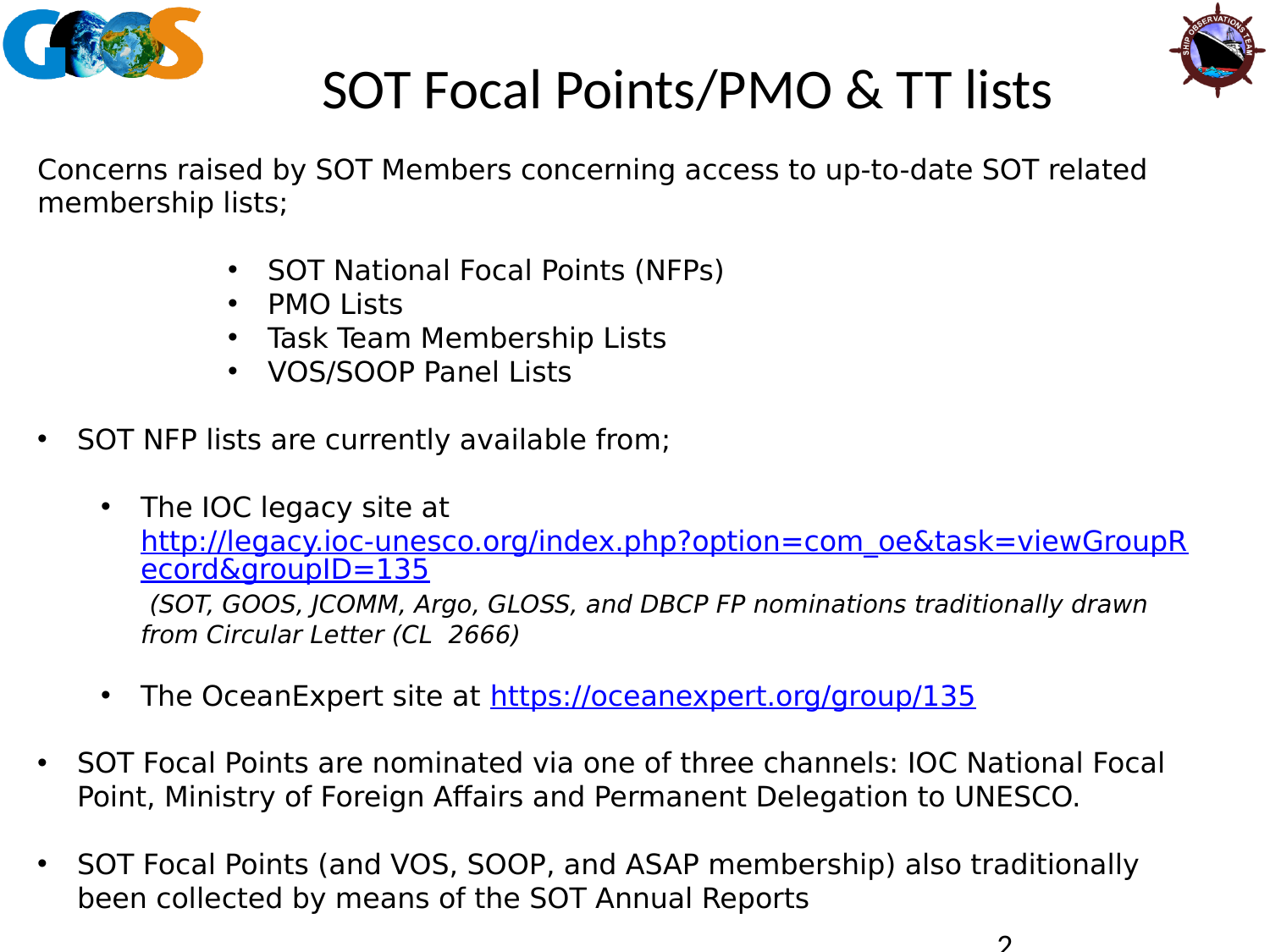

SOT Focal Points/PMO & TT lists
Concerns raised by SOT Members concerning access to up-to-date SOT related membership lists;

SOT National Focal Points (NFPs)
PMO Lists
Task Team Membership Lists
VOS/SOOP Panel Lists

SOT NFP lists are currently available from;

The IOC legacy site at http://legacy.ioc-unesco.org/index.php?option=com_oe&task=viewGroupRecord&groupID=135 (SOT, GOOS, JCOMM, Argo, GLOSS, and DBCP FP nominations traditionally drawn from Circular Letter (CL  2666)

The OceanExpert site at https://oceanexpert.org/group/135

SOT Focal Points are nominated via one of three channels: IOC National Focal Point, Ministry of Foreign Affairs and Permanent Delegation to UNESCO.

SOT Focal Points (and VOS, SOOP, and ASAP membership) also traditionally been collected by means of the SOT Annual Reports
2